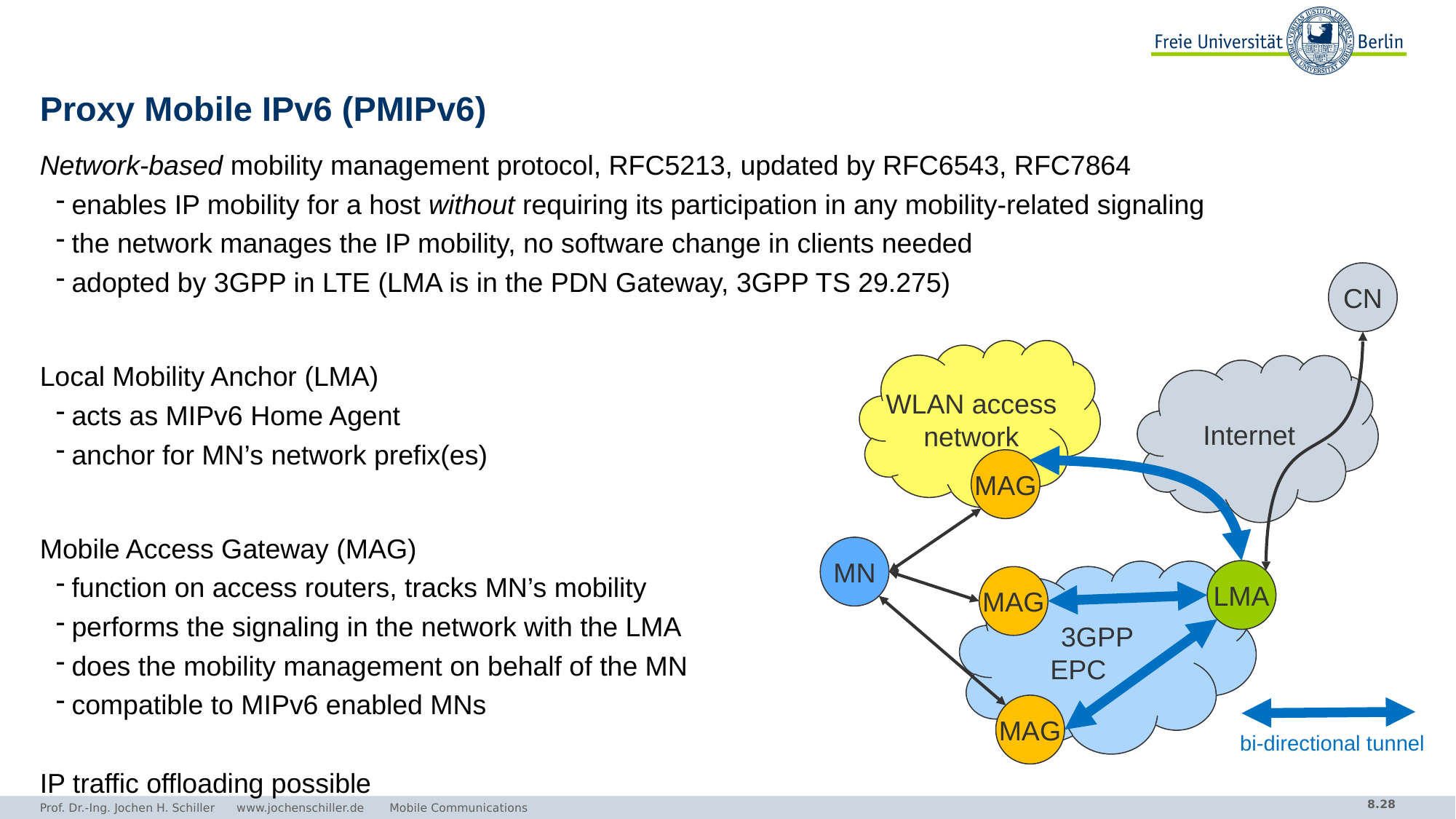

# Proxy Mobile IPv6 (PMIPv6)
Network-based mobility management protocol, RFC5213, updated by RFC6543, RFC7864
enables IP mobility for a host without requiring its participation in any mobility-related signaling
the network manages the IP mobility, no software change in clients needed
adopted by 3GPP in LTE (LMA is in the PDN Gateway, 3GPP TS 29.275)

Local Mobility Anchor (LMA)
acts as MIPv6 Home Agent
anchor for MN’s network prefix(es)

Mobile Access Gateway (MAG)
function on access routers, tracks MN’s mobility
performs the signaling in the network with the LMA
does the mobility management on behalf of the MN
compatible to MIPv6 enabled MNs

IP traffic offloading possible

CN
WLAN access
network
Internet
MAG
MN
3GPP
EPC
LMA
MAG
MAG
bi-directional tunnel
Prof. Dr.-Ing. Jochen H. Schiller      www.jochenschiller.de       Mobile Communications